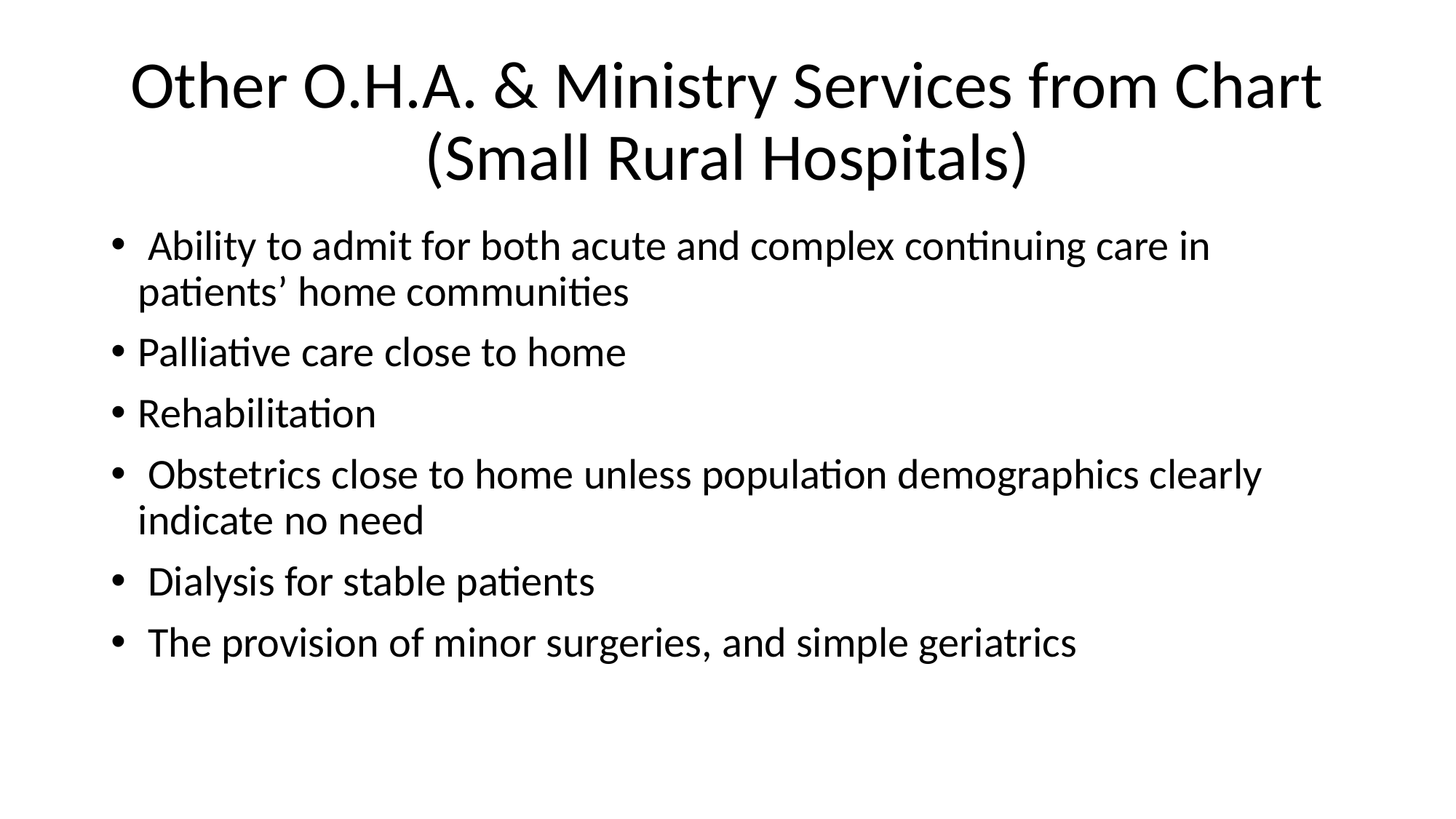

# Other O.H.A. & Ministry Services from Chart (Small Rural Hospitals)
 Ability to admit for both acute and complex continuing care in patients’ home communities
Palliative care close to home
Rehabilitation
 Obstetrics close to home unless population demographics clearly indicate no need
 Dialysis for stable patients
 The provision of minor surgeries, and simple geriatrics